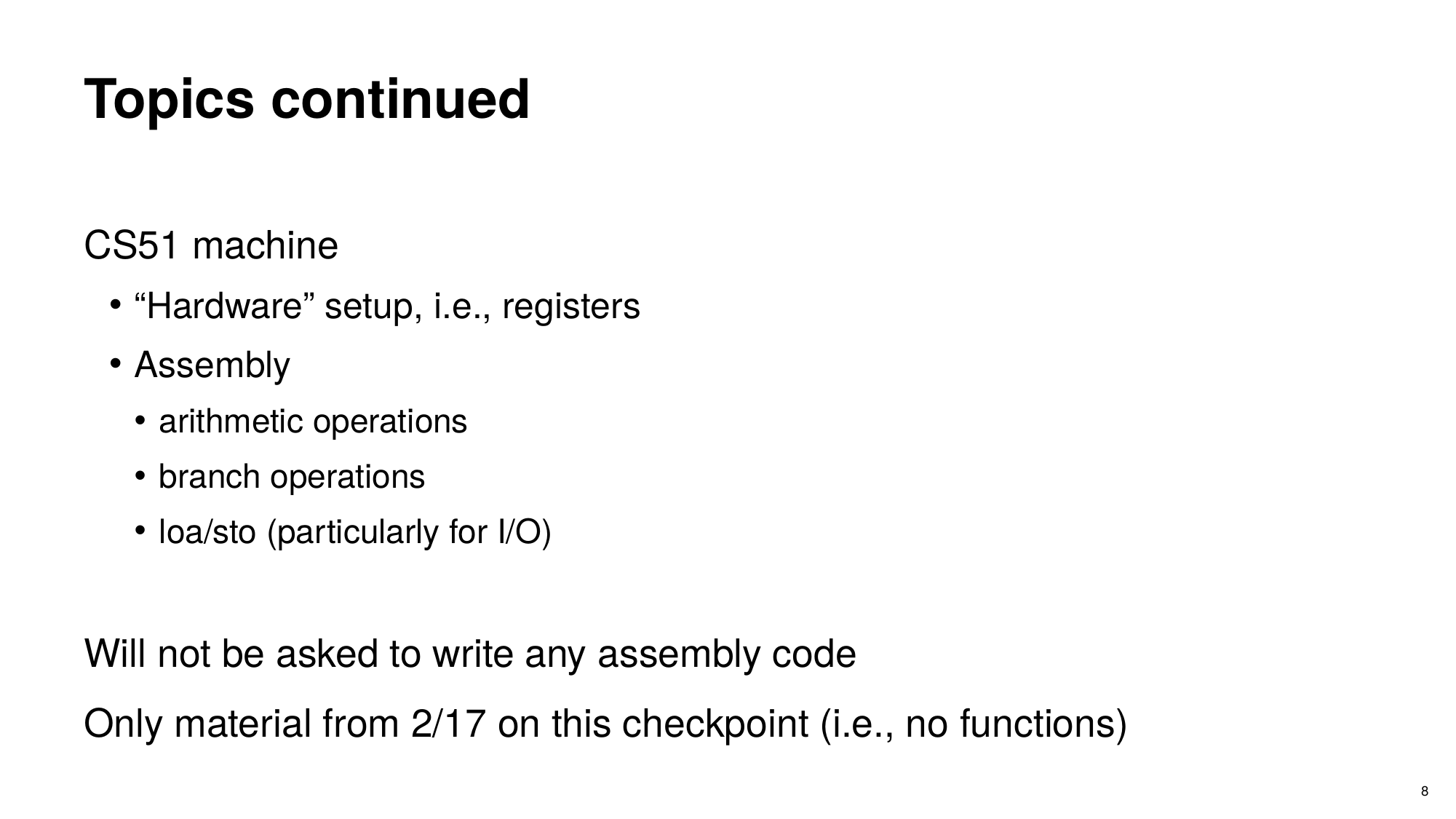

# Topics continued
CS51 machine
“Hardware” setup, i.e., registers
Assembly
arithmetic operations
branch operations
loa/sto (particularly for I/O)

Will not be asked to write any assembly code
Only material from 2/17 on this checkpoint (i.e., no functions)
8